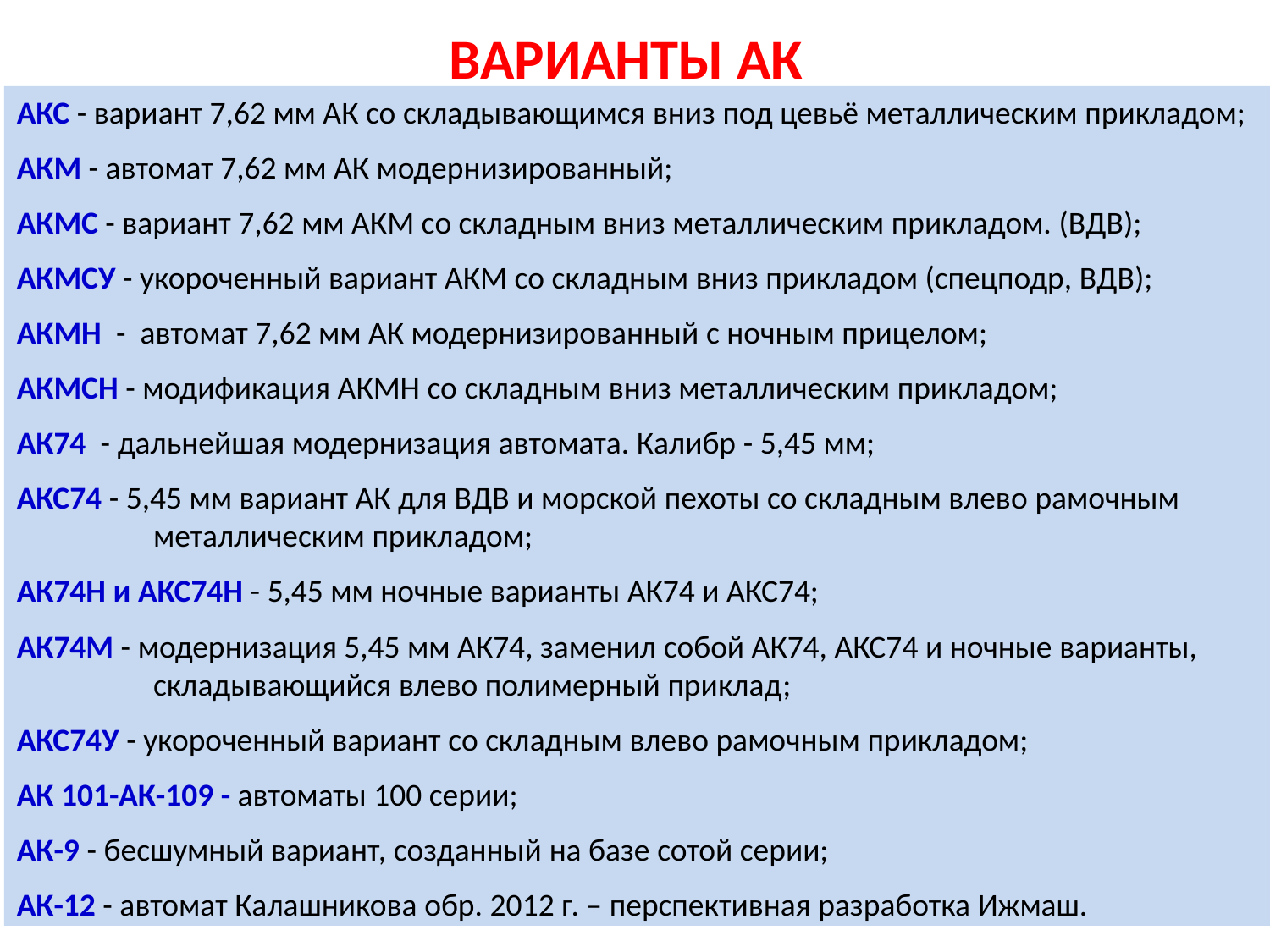

ВАРИАНТЫ АК
АКС - вариант 7,62 мм АК со складывающимся вниз под цевьё металлическим прикладом;
АКМ - автомат 7,62 мм АК модернизированный;
АКМС - вариант 7,62 мм АКМ со складным вниз металлическим прикладом. (ВДВ);
АКМСУ - укороченный вариант АКМ со складным вниз прикладом (спецподр, ВДВ);
АКМН  -  автомат 7,62 мм АК модернизированный с ночным прицелом;
АКМСН - модификация АКМН со складным вниз металлическим прикладом;
АК74  - дальнейшая модернизация автомата. Калибр - 5,45 мм;
АКС74 - 5,45 мм вариант АК для ВДВ и морской пехоты со складным влево рамочным металлическим прикладом;
АК74Н и АКС74Н - 5,45 мм ночные варианты АК74 и АКС74;
АК74М - модернизация 5,45 мм АК74, заменил собой АК74, АКС74 и ночные варианты, складывающийся влево полимерный приклад;
АКС74У - укороченный вариант со складным влево рамочным прикладом;
АК 101-АК-109 - автоматы 100 серии;
АК-9 - бесшумный вариант, созданный на базе сотой серии;
АК-12 - автомат Калашникова обр. 2012 г. – перспективная разработка Ижмаш.